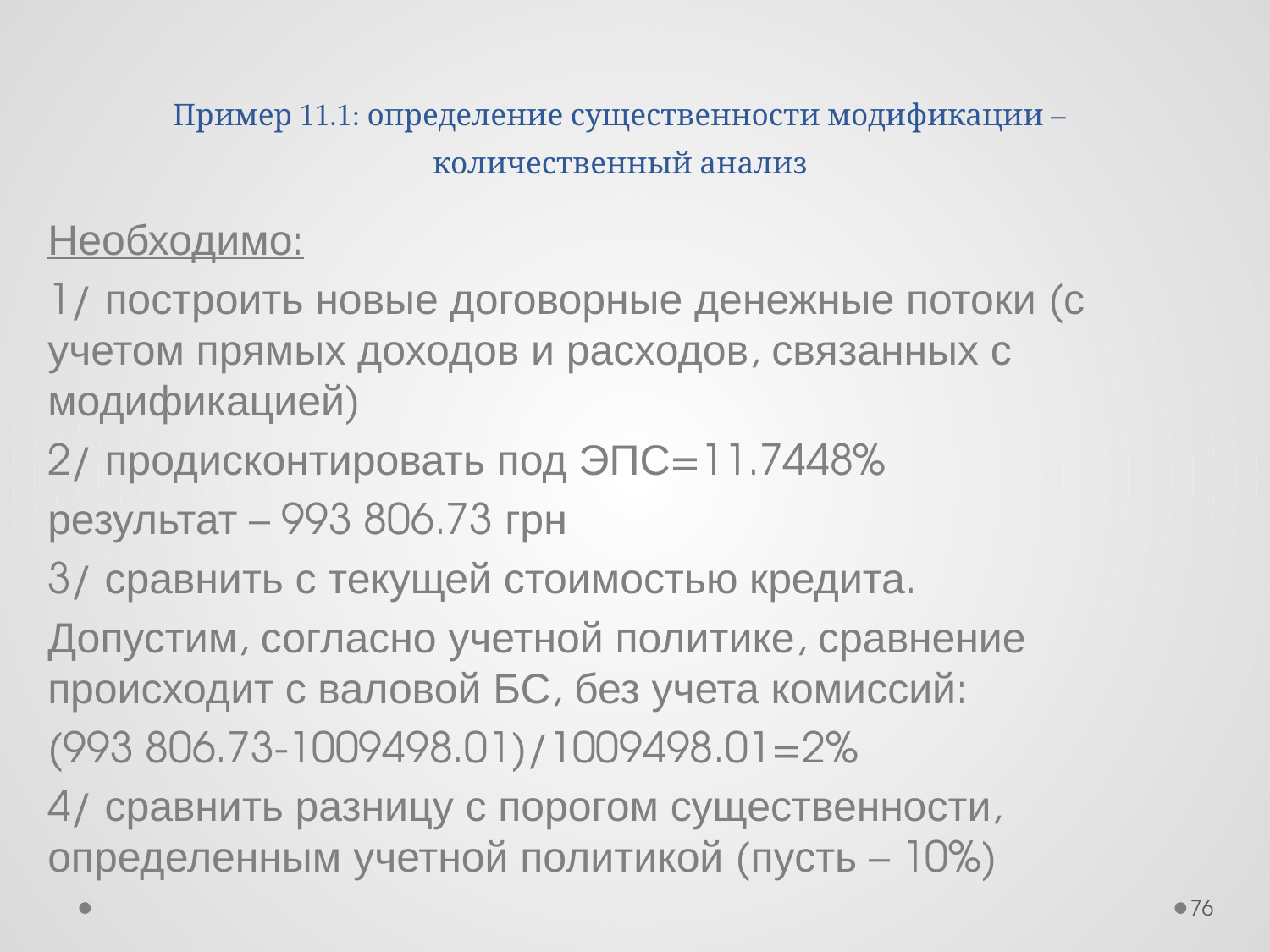

# Пример 11.1: определение существенности модификации –количественный анализ
Необходимо:
1/ построить новые договорные денежные потоки (с учетом прямых доходов и расходов, связанных с модификацией)
2/ продисконтировать под ЭПС=11.7448%
результат – 993 806.73 грн
3/ сравнить с текущей стоимостью кредита.
Допустим, согласно учетной политике, сравнение происходит с валовой БС, без учета комиссий:
(993 806.73-1009498.01)/1009498.01=2%
4/ сравнить разницу с порогом существенности, определенным учетной политикой (пусть – 10%)

76